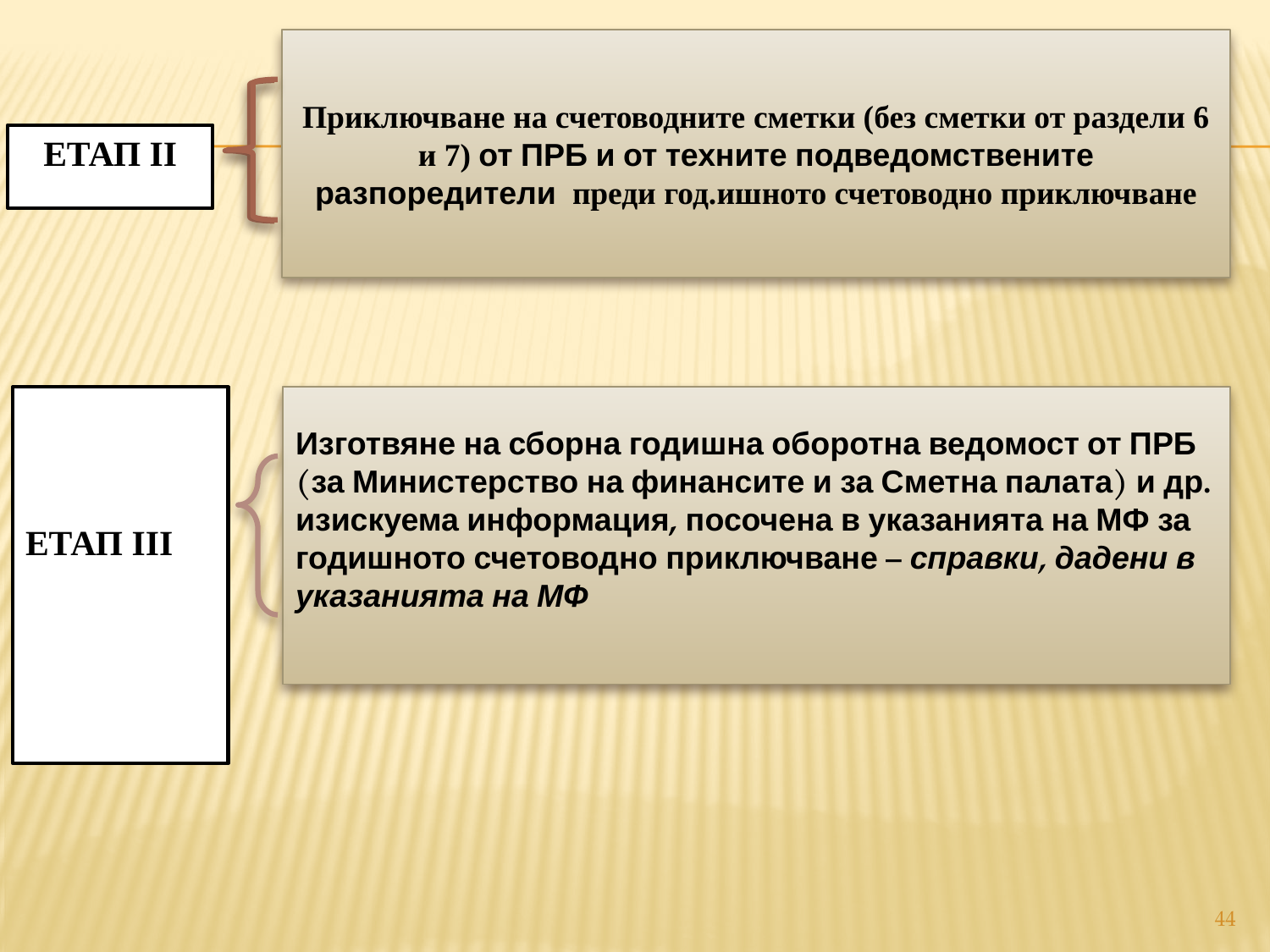

Приключване на счетоводните сметки (без сметки от раздели 6 и 7) от ПРБ и от техните подведомствените разпоредители  преди год.ишното счетоводно приключване

### Chart

| Category |
|---|
ЕТАП II

ЕТАП III

Изготвяне на сборна годишна оборотна ведомост от ПРБ (за Министерство на финансите и за Сметна палата) и др. изискуема информация, посочена в указанията на МФ за годишното счетоводно приключване – справки, дадени в указанията на МФ

44